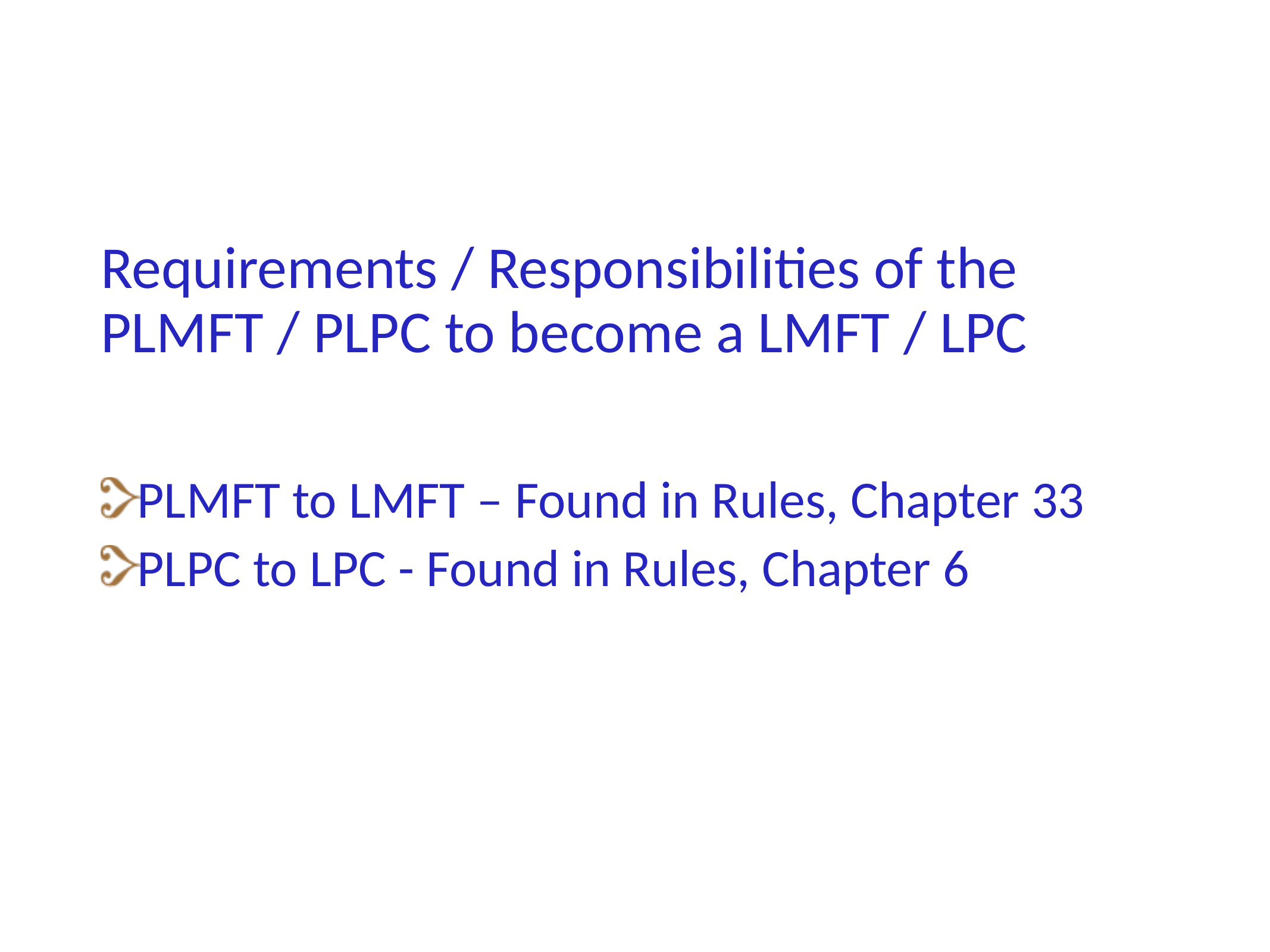

# Requirements / Responsibilities of the PLMFT / PLPC to become a LMFT / LPC
PLMFT to LMFT – Found in Rules, Chapter 33
PLPC to LPC - Found in Rules, Chapter 6